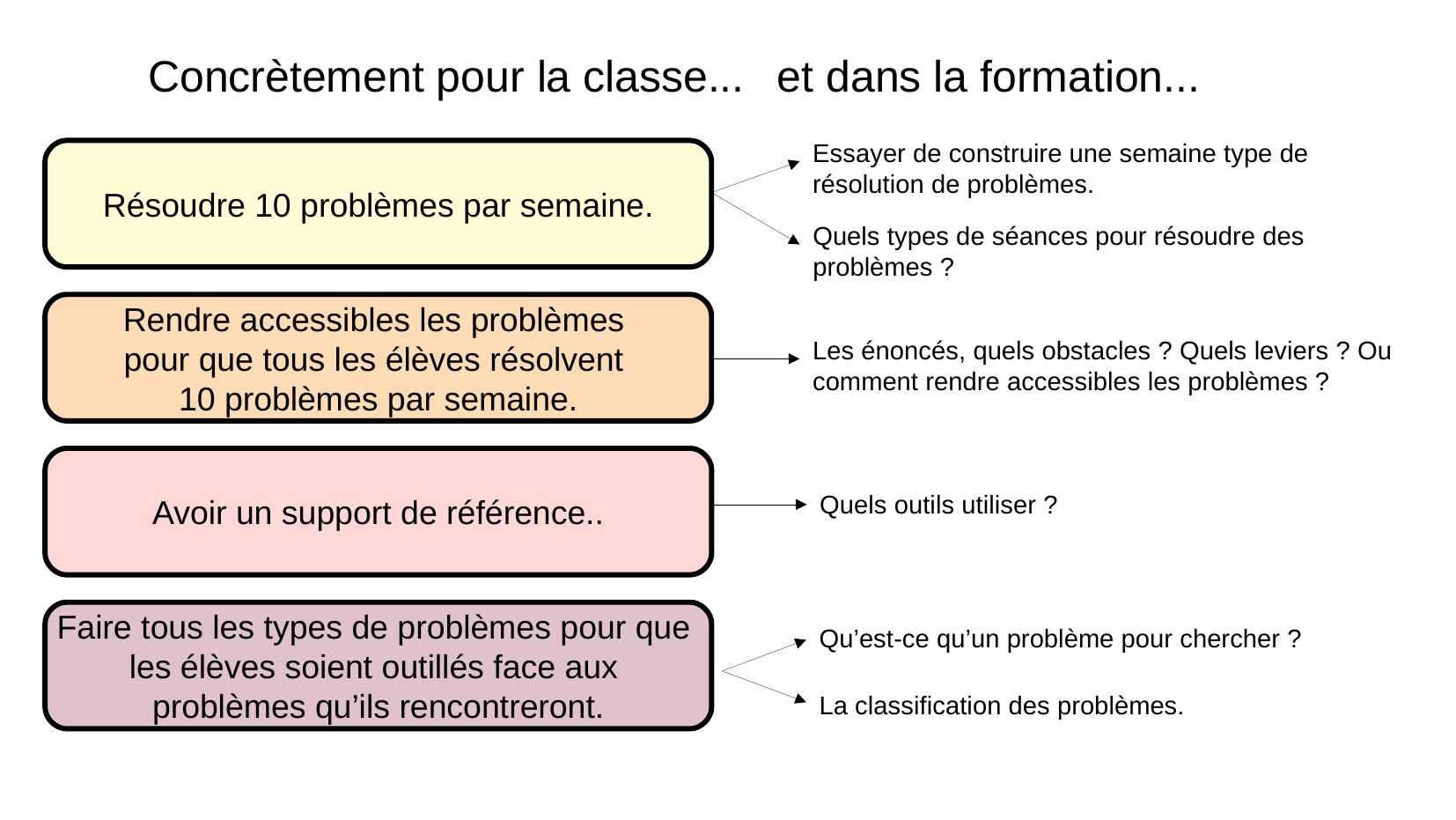

Concrètement pour la classe...
et dans la formation...
Essayer de construire une semaine type de résolution de problèmes.
Résoudre 10 problèmes par semaine.

Quels types de séances pour résoudre des problèmes ?
Rendre accessibles les problèmes
pour que tous les élèves résolvent
10 problèmes par semaine.
Les énoncés, quels obstacles ? Quels leviers ? Ou comment rendre accessibles les problèmes ?

Avoir un support de référence..
Quels outils utiliser ?

Faire tous les types de problèmes pour que
les élèves soient outillés face aux
problèmes qu’ils rencontreront.
Qu’est-ce qu’un problème pour chercher ?

La classification des problèmes.